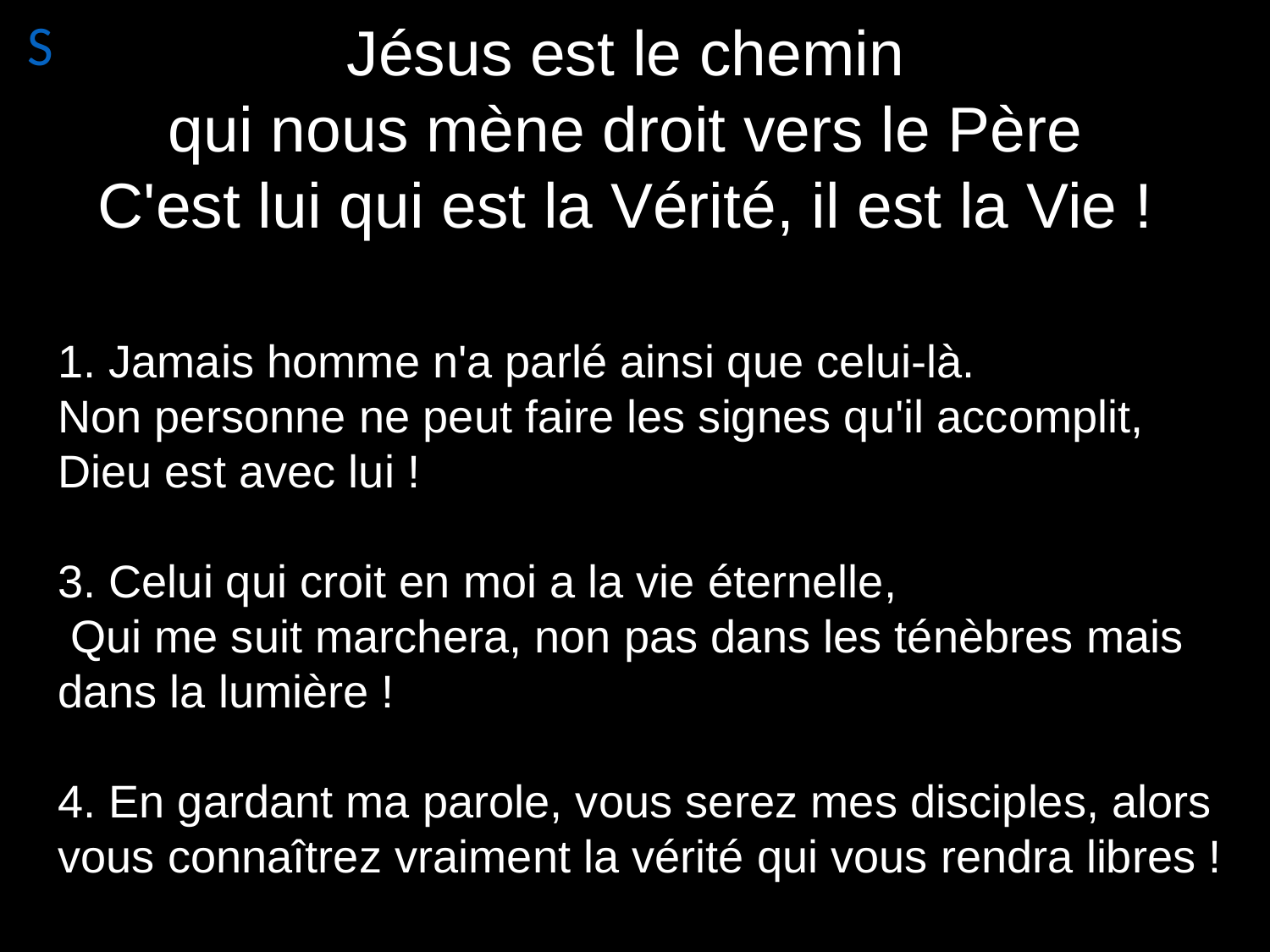

S
# Jésus est le chemin qui nous mène droit vers le Père C'est lui qui est la Vérité, il est la Vie !
1. Jamais homme n'a parlé ainsi que celui-là.
Non personne ne peut faire les signes qu'il accomplit,
Dieu est avec lui !

3. Celui qui croit en moi a la vie éternelle,
 Qui me suit marchera, non pas dans les ténèbres mais dans la lumière !

4. En gardant ma parole, vous serez mes disciples, alors vous connaîtrez vraiment la vérité qui vous rendra libres !